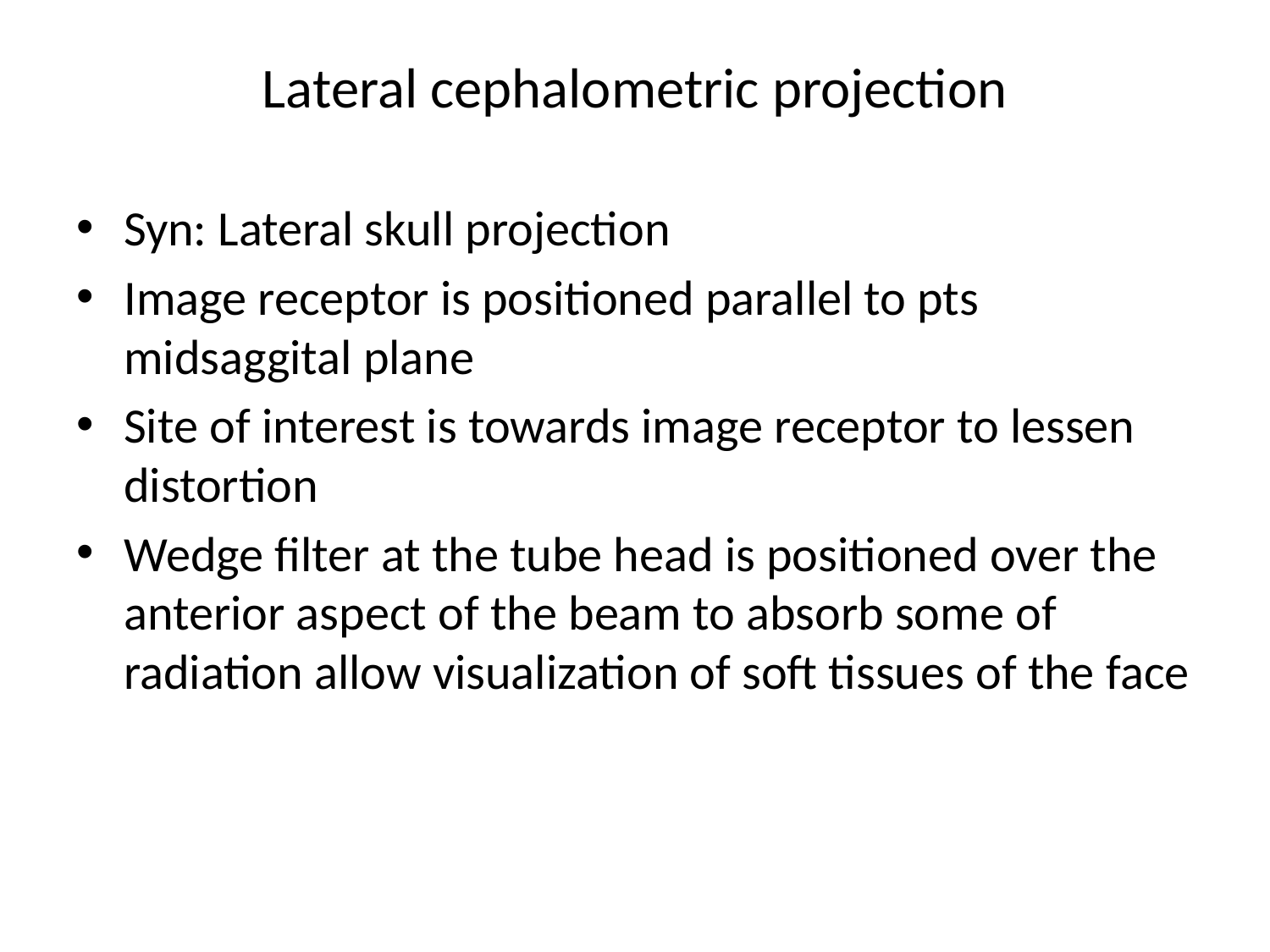

# Lateral cephalometric projection
Syn: Lateral skull projection
Image receptor is positioned parallel to pts midsaggital plane
Site of interest is towards image receptor to lessen distortion
Wedge filter at the tube head is positioned over the anterior aspect of the beam to absorb some of radiation allow visualization of soft tissues of the face